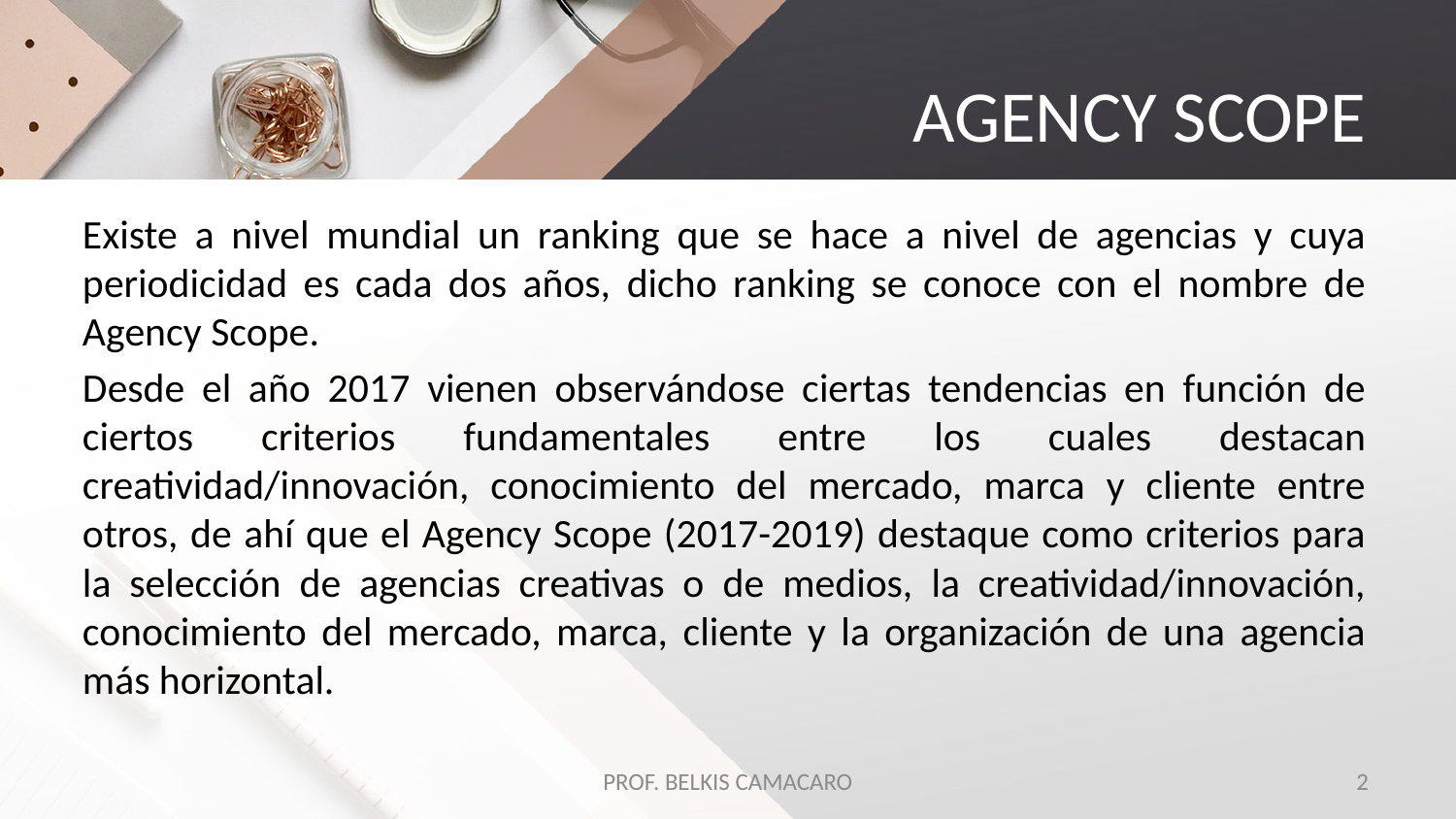

# AGENCY SCOPE
Existe a nivel mundial un ranking que se hace a nivel de agencias y cuya periodicidad es cada dos años, dicho ranking se conoce con el nombre de Agency Scope.
Desde el año 2017 vienen observándose ciertas tendencias en función de ciertos criterios fundamentales entre los cuales destacan creatividad/innovación, conocimiento del mercado, marca y cliente entre otros, de ahí que el Agency Scope (2017-2019) destaque como criterios para la selección de agencias creativas o de medios, la creatividad/innovación, conocimiento del mercado, marca, cliente y la organización de una agencia más horizontal.
PROF. BELKIS CAMACARO
2